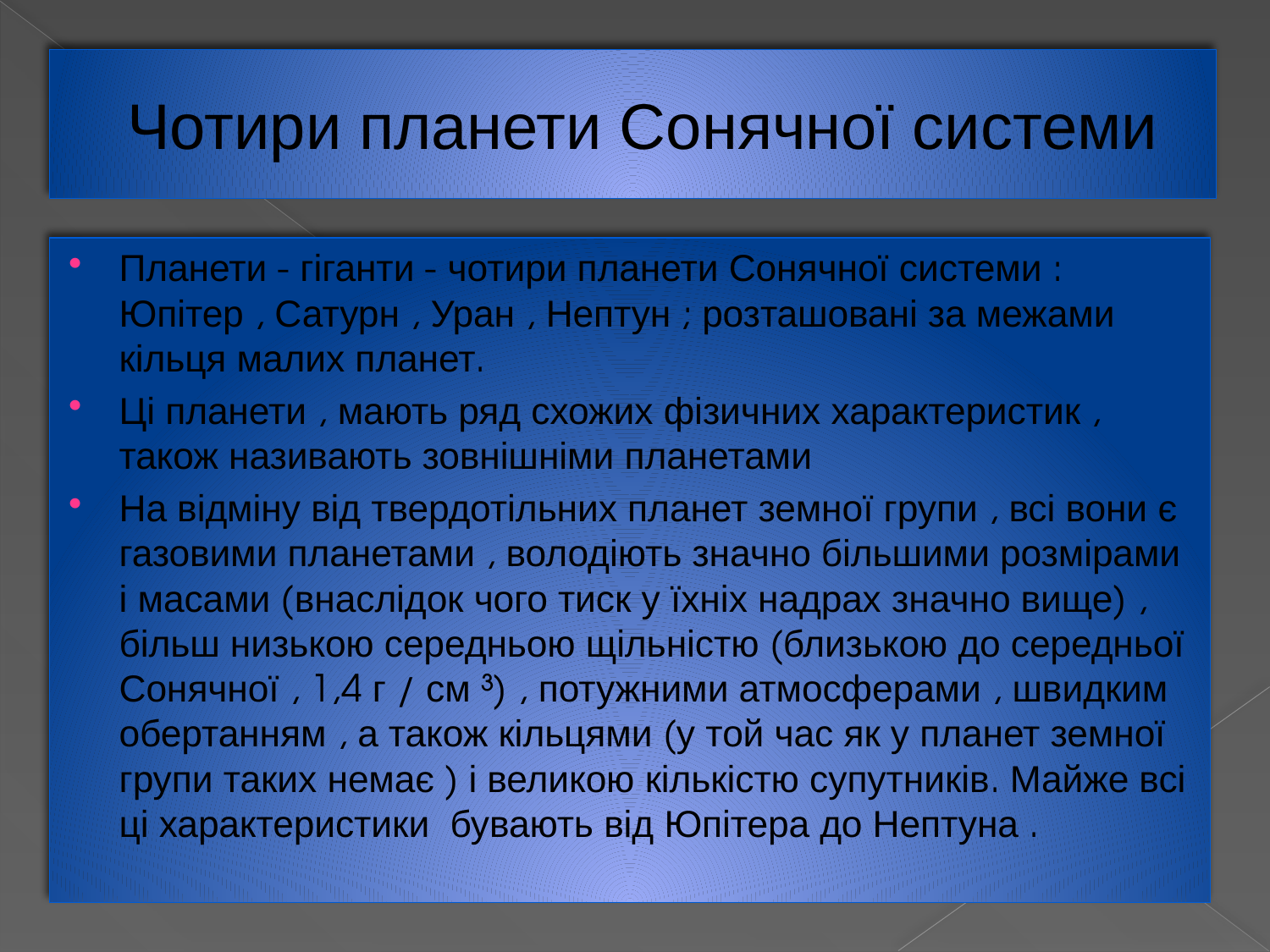

# Чотири планети Сонячної системи
Планети - гіганти - чотири планети Сонячної системи : Юпітер , Сатурн , Уран , Нептун ; розташовані за межами кільця малих планет.
Ці планети , мають ряд схожих фізичних характеристик , також називають зовнішніми планетами
На відміну від твердотільних планет земної групи , всі вони є газовими планетами , володіють значно більшими розмірами і масами (внаслідок чого тиск у їхніх надрах значно вище) , більш низькою середньою щільністю (близькою до середньої Сонячної , 1,4 г / см ³) , потужними атмосферами , швидким обертанням , а також кільцями (у той час як у планет земної групи таких немає ) і великою кількістю супутників. Майже всі ці характеристики  бувають від Юпітера до Нептуна .